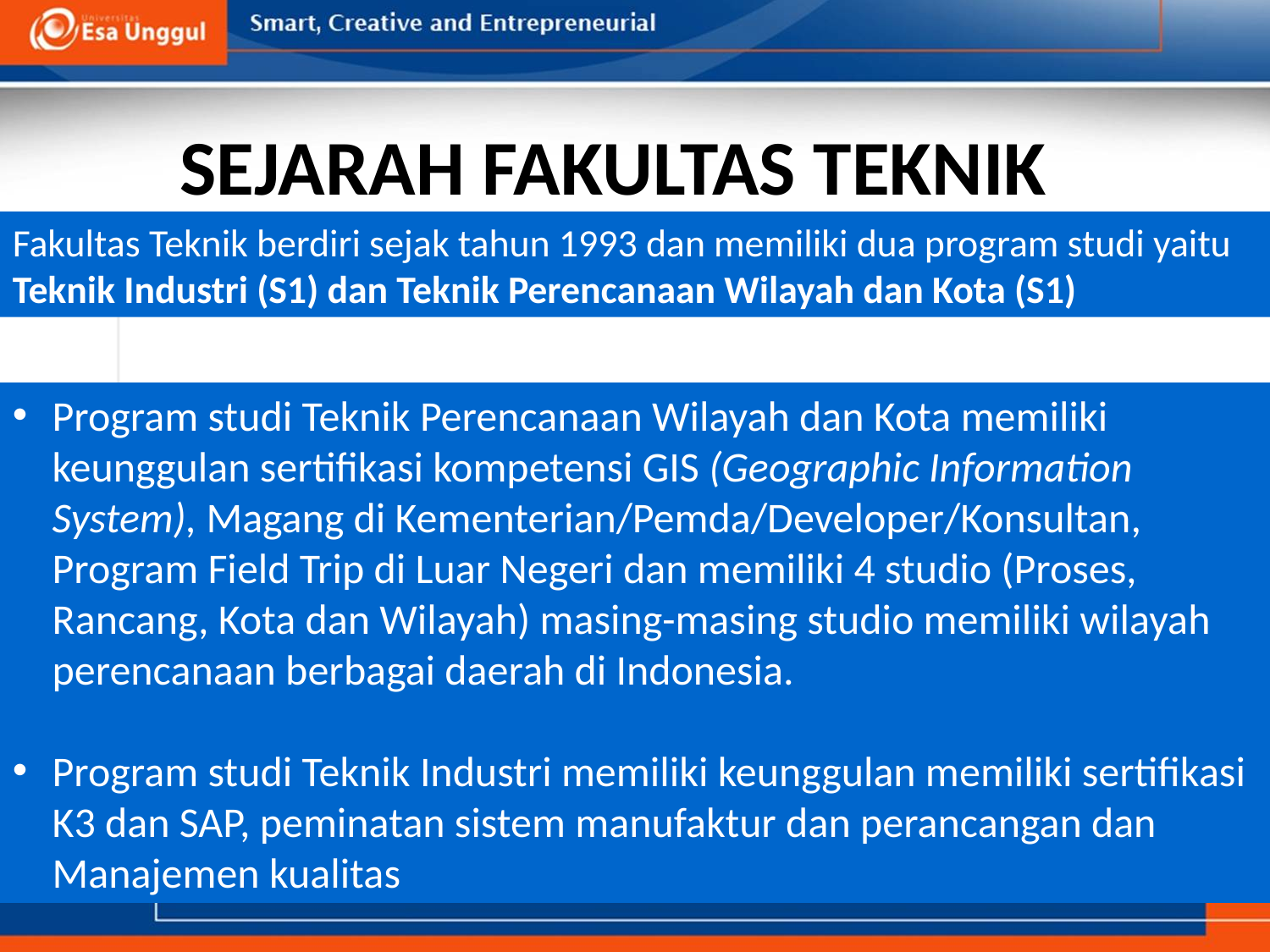

# SEJARAH FAKULTAS TEKNIK
Fakultas Teknik berdiri sejak tahun 1993 dan memiliki dua program studi yaitu Teknik Industri (S1) dan Teknik Perencanaan Wilayah dan Kota (S1)
Program studi Teknik Perencanaan Wilayah dan Kota memiliki keunggulan sertifikasi kompetensi GIS (Geographic Information System), Magang di Kementerian/Pemda/Developer/Konsultan, Program Field Trip di Luar Negeri dan memiliki 4 studio (Proses, Rancang, Kota dan Wilayah) masing-masing studio memiliki wilayah perencanaan berbagai daerah di Indonesia.

Program studi Teknik Industri memiliki keunggulan memiliki sertifikasi K3 dan SAP, peminatan sistem manufaktur dan perancangan dan Manajemen kualitas